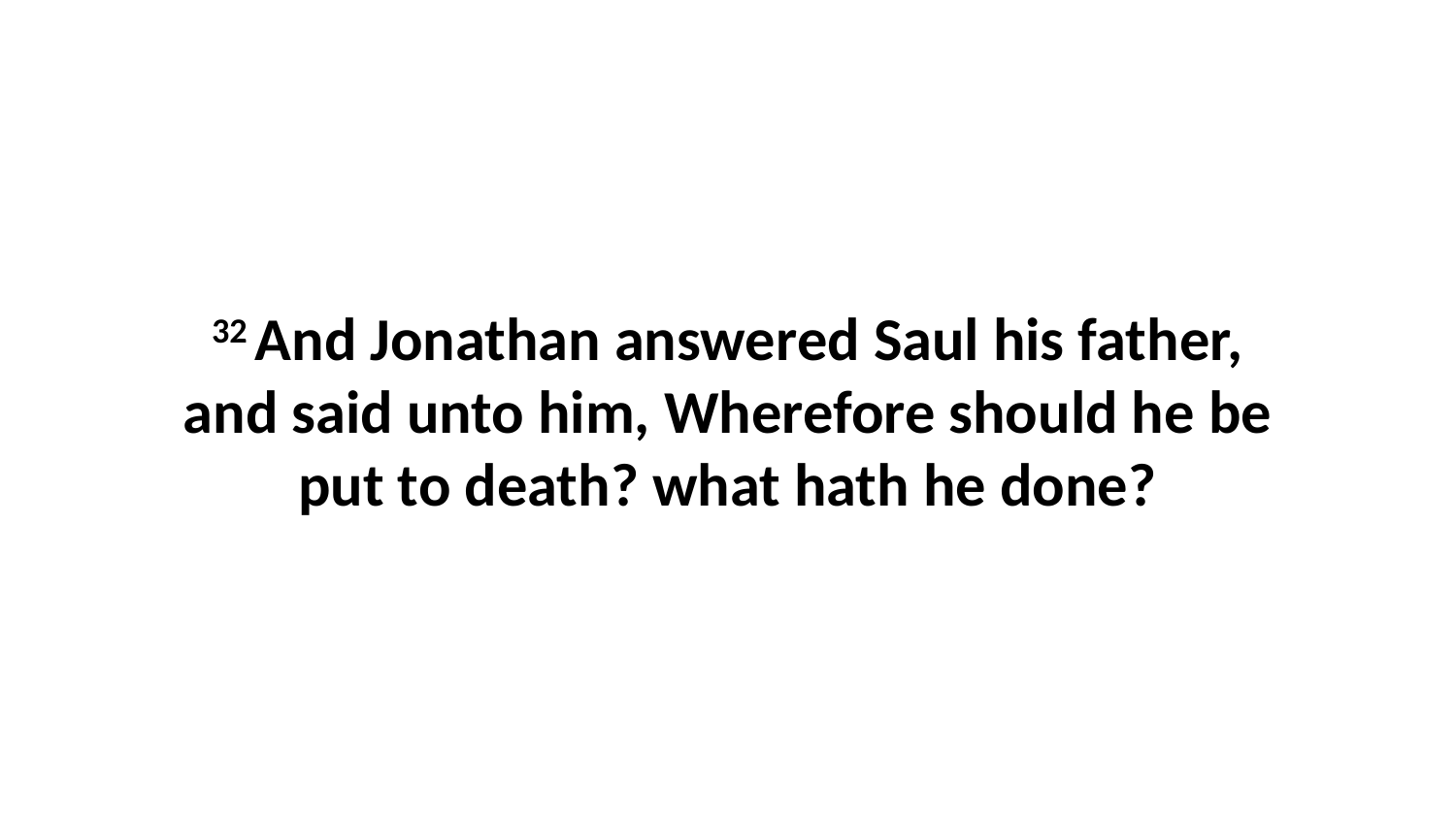

32 And Jonathan answered Saul his father, and said unto him, Wherefore should he be put to death? what hath he done?